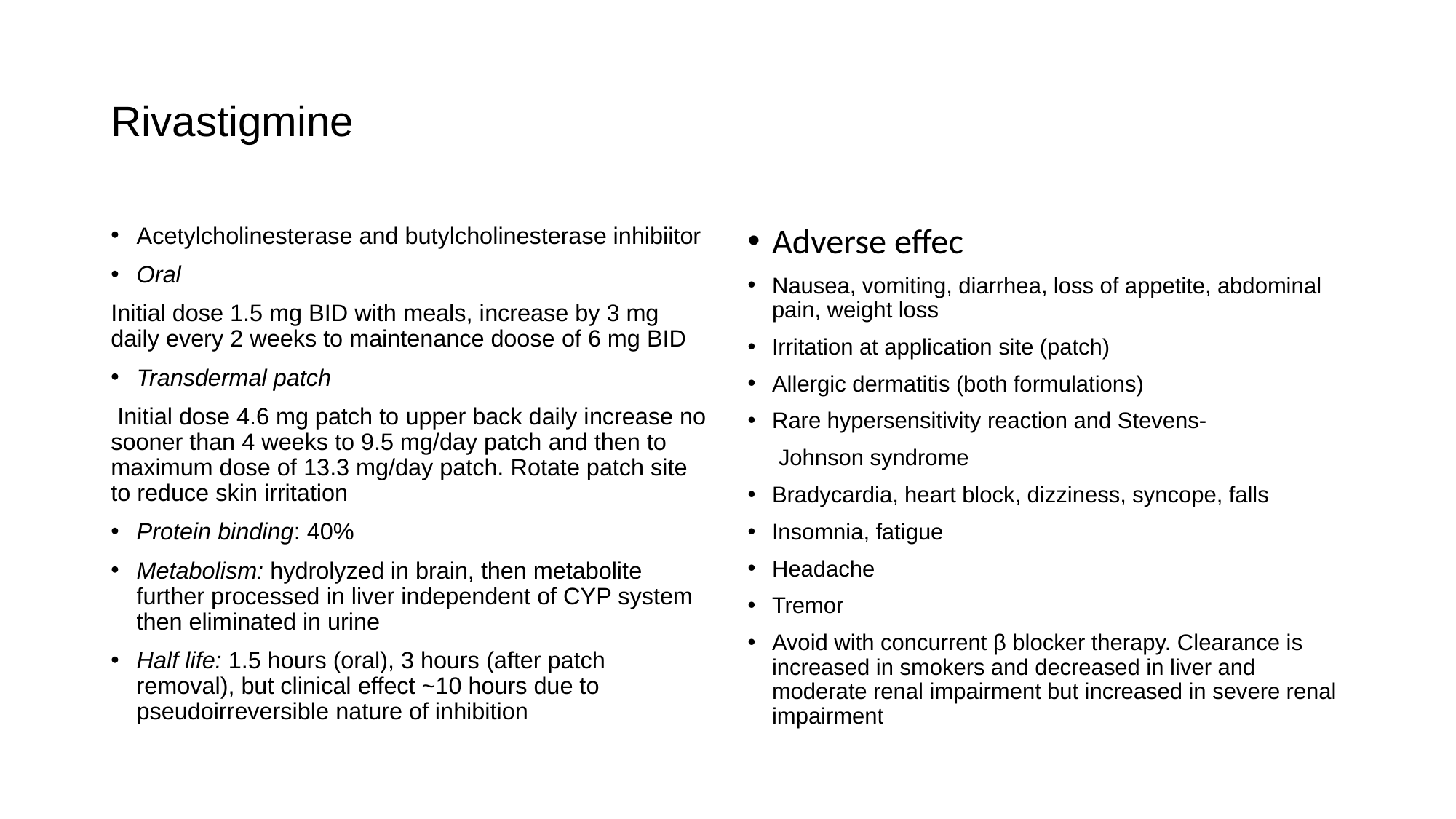

# Rivastigmine
Acetylcholinesterase and butylcholinesterase inhibiitor
Oral
Initial dose 1.5 mg BID with meals, increase by 3 mg daily every 2 weeks to maintenance doose of 6 mg BID
Transdermal patch
 Initial dose 4.6 mg patch to upper back daily increase no sooner than 4 weeks to 9.5 mg/day patch and then to maximum dose of 13.3 mg/day patch. Rotate patch site to reduce skin irritation
Protein binding: 40%
Metabolism: hydrolyzed in brain, then metabolite further processed in liver independent of CYP system then eliminated in urine
Half life: 1.5 hours (oral), 3 hours (after patch removal), but clinical effect ~10 hours due to pseudoirreversible nature of inhibition
Adverse effec
Nausea, vomiting, diarrhea, loss of appetite, abdominal pain, weight loss
Irritation at application site (patch)
Allergic dermatitis (both formulations)
Rare hypersensitivity reaction and Stevens-
     Johnson syndrome
Bradycardia, heart block, dizziness, syncope, falls
Insomnia, fatigue
Headache
Tremor
Avoid with concurrent β blocker therapy. Clearance is increased in smokers and decreased in liver and moderate renal impairment but increased in severe renal impairment